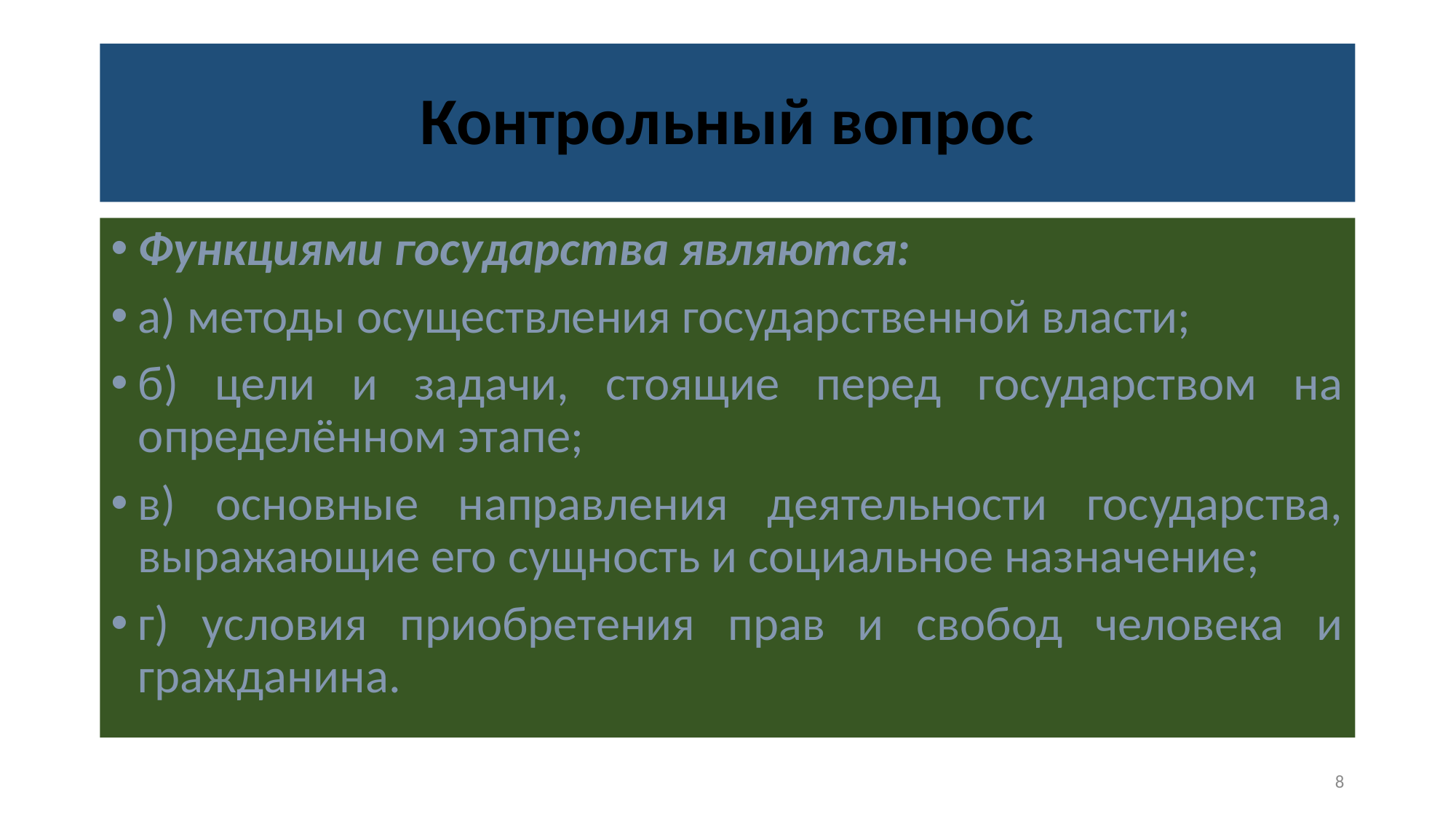

# Контрольный вопрос
Функциями государства являются:
а) методы осуществления государственной власти;
б) цели и задачи, стоящие перед государством на определённом этапе;
в) основные направления деятельности государства, выражающие его сущность и социальное назначение;
г) условия приобретения прав и свобод человека и гражданина.

8